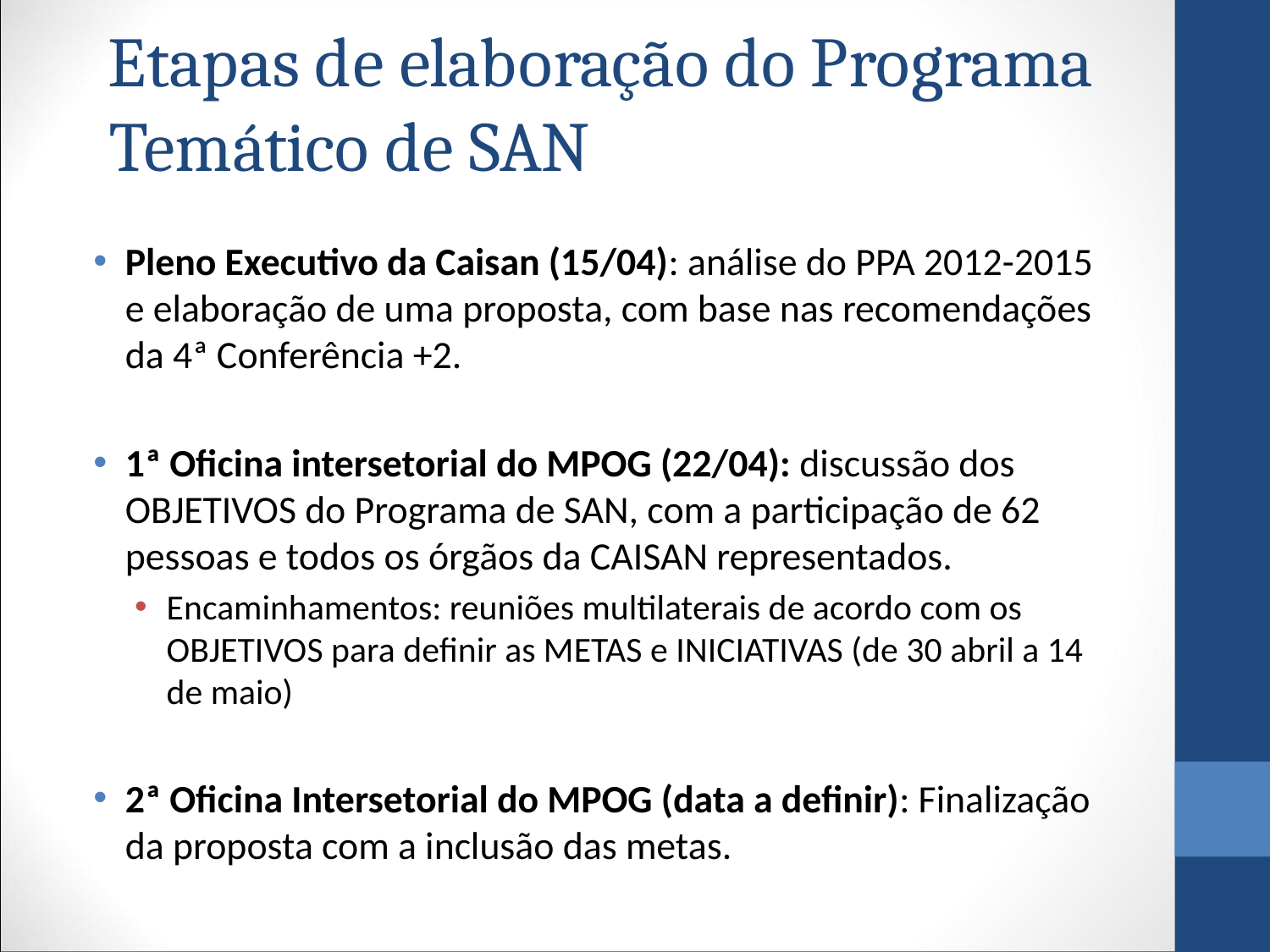

# Etapas de elaboração do Programa Temático de SAN

Pleno Executivo da Caisan (15/04): análise do PPA 2012-2015 e elaboração de uma proposta, com base nas recomendações da 4ª Conferência +2.

1ª Oficina intersetorial do MPOG (22/04): discussão dos OBJETIVOS do Programa de SAN, com a participação de 62 pessoas e todos os órgãos da CAISAN representados.
Encaminhamentos: reuniões multilaterais de acordo com os OBJETIVOS para definir as METAS e INICIATIVAS (de 30 abril a 14 de maio)

2ª Oficina Intersetorial do MPOG (data a definir): Finalização da proposta com a inclusão das metas.